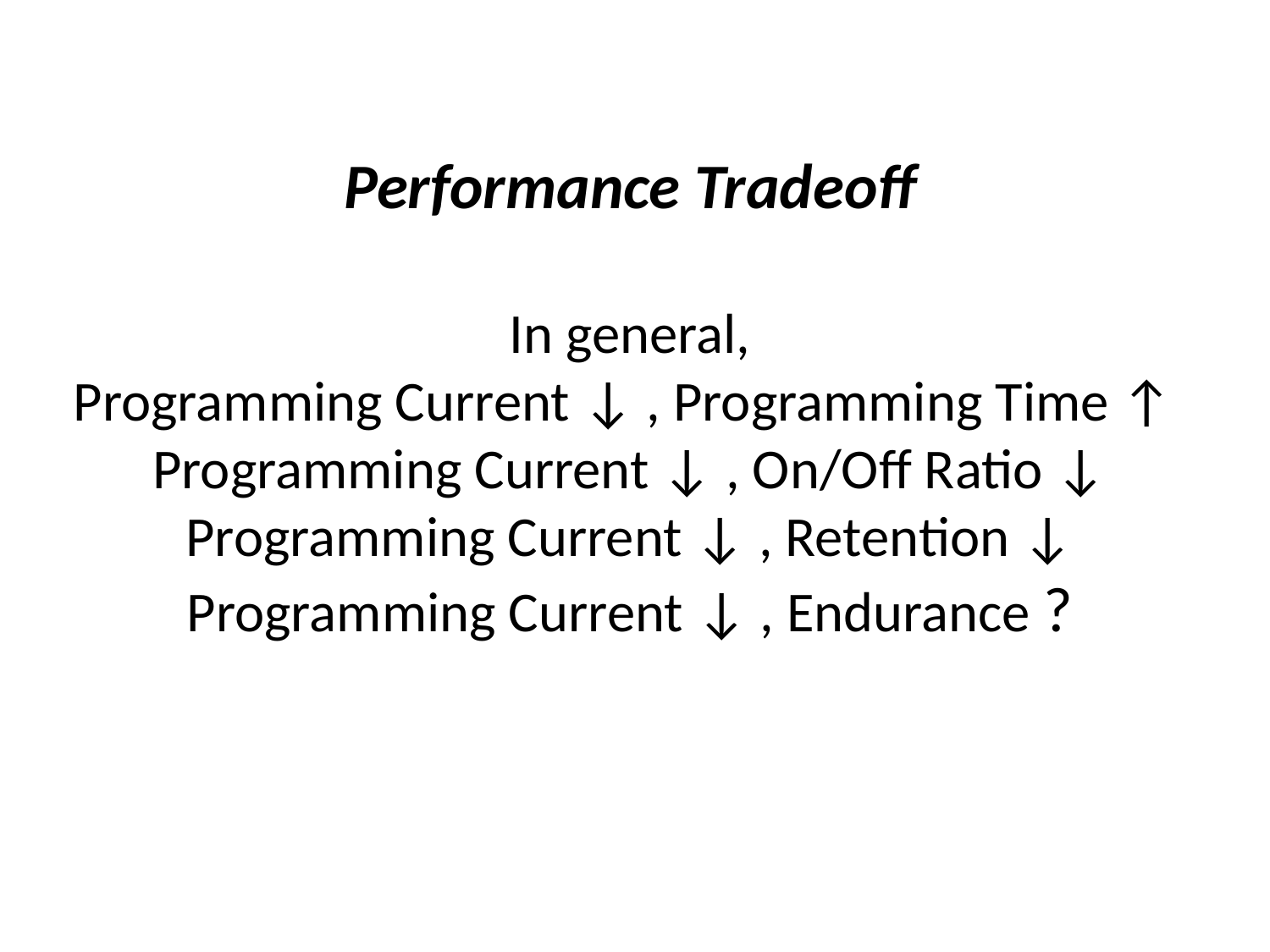

# Performance Tradeoff In general, Programming Current ↓ , Programming Time ↑ Programming Current ↓ , On/Off Ratio ↓ Programming Current ↓ , Retention ↓ Programming Current ↓ , Endurance ?